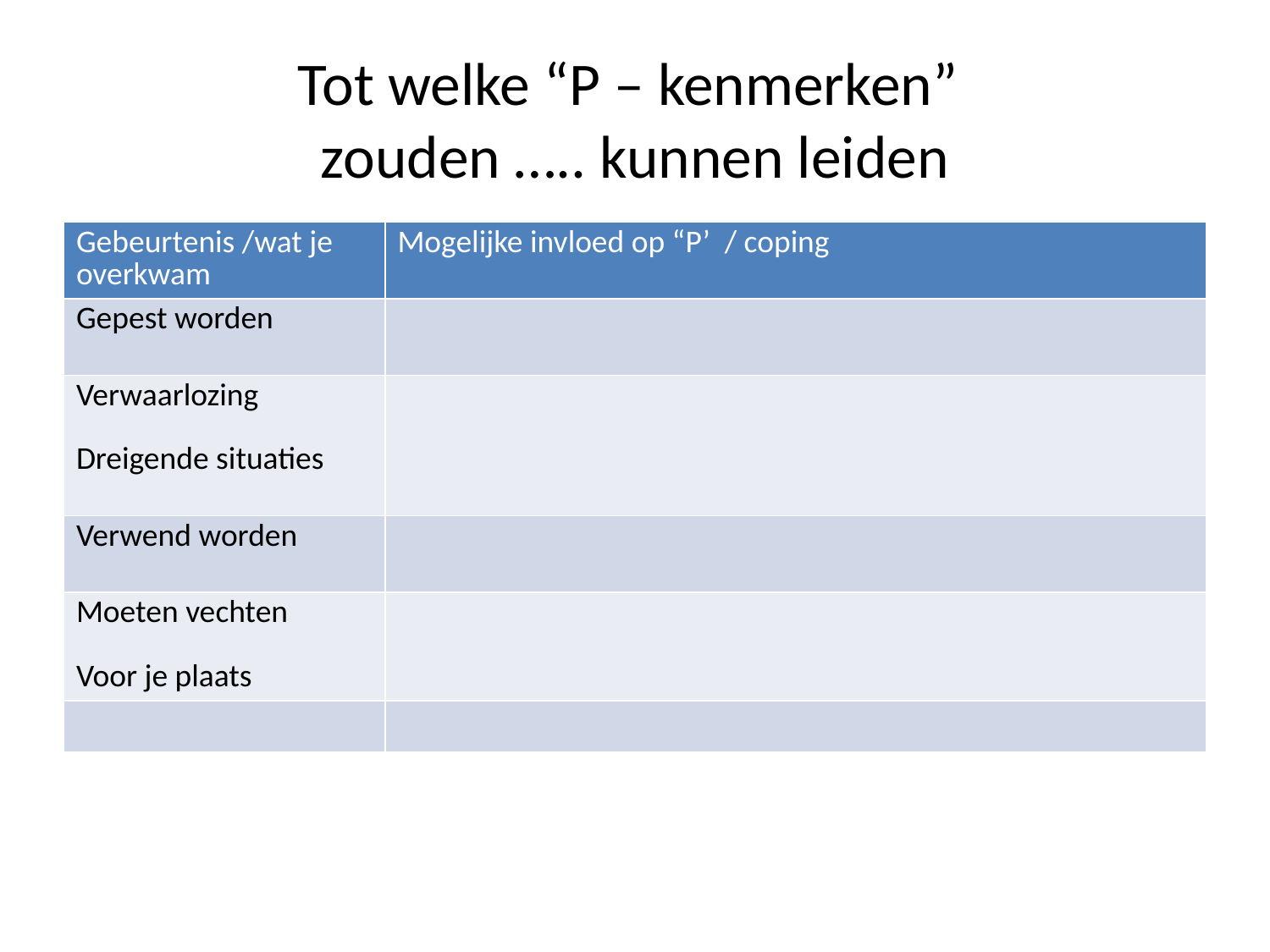

# Tot welke “P – kenmerken” zouden ….. kunnen leiden
| Gebeurtenis /wat je overkwam | Mogelijke invloed op “P’ / coping |
| --- | --- |
| Gepest worden |  |
| Verwaarlozing Dreigende situaties |  |
| Verwend worden |  |
| Moeten vechten Voor je plaats |  |
|  |  |